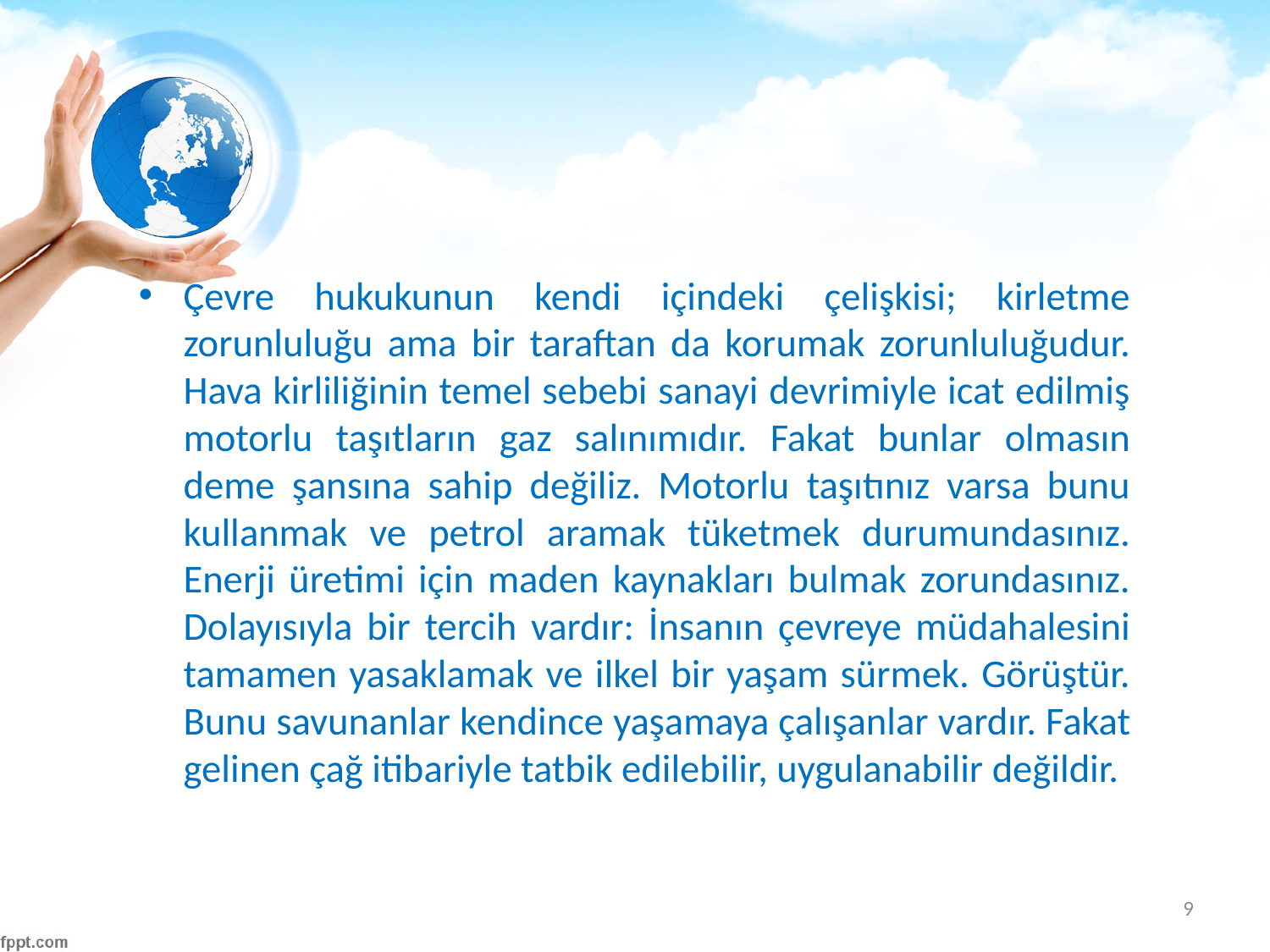

#
Çevre hukukunun kendi içindeki çelişkisi; kirletme zorunluluğu ama bir taraftan da korumak zorunluluğudur. Hava kirliliğinin temel sebebi sanayi devrimiyle icat edilmiş motorlu taşıtların gaz salınımıdır. Fakat bunlar olmasın deme şansına sahip değiliz. Motorlu taşıtınız varsa bunu kullanmak ve petrol aramak tüketmek durumundasınız. Enerji üretimi için maden kaynakları bulmak zorundasınız. Dolayısıyla bir tercih vardır: İnsanın çevreye müdahalesini tamamen yasaklamak ve ilkel bir yaşam sürmek. Görüştür. Bunu savunanlar kendince yaşamaya çalışanlar vardır. Fakat gelinen çağ itibariyle tatbik edilebilir, uygulanabilir değildir.

9